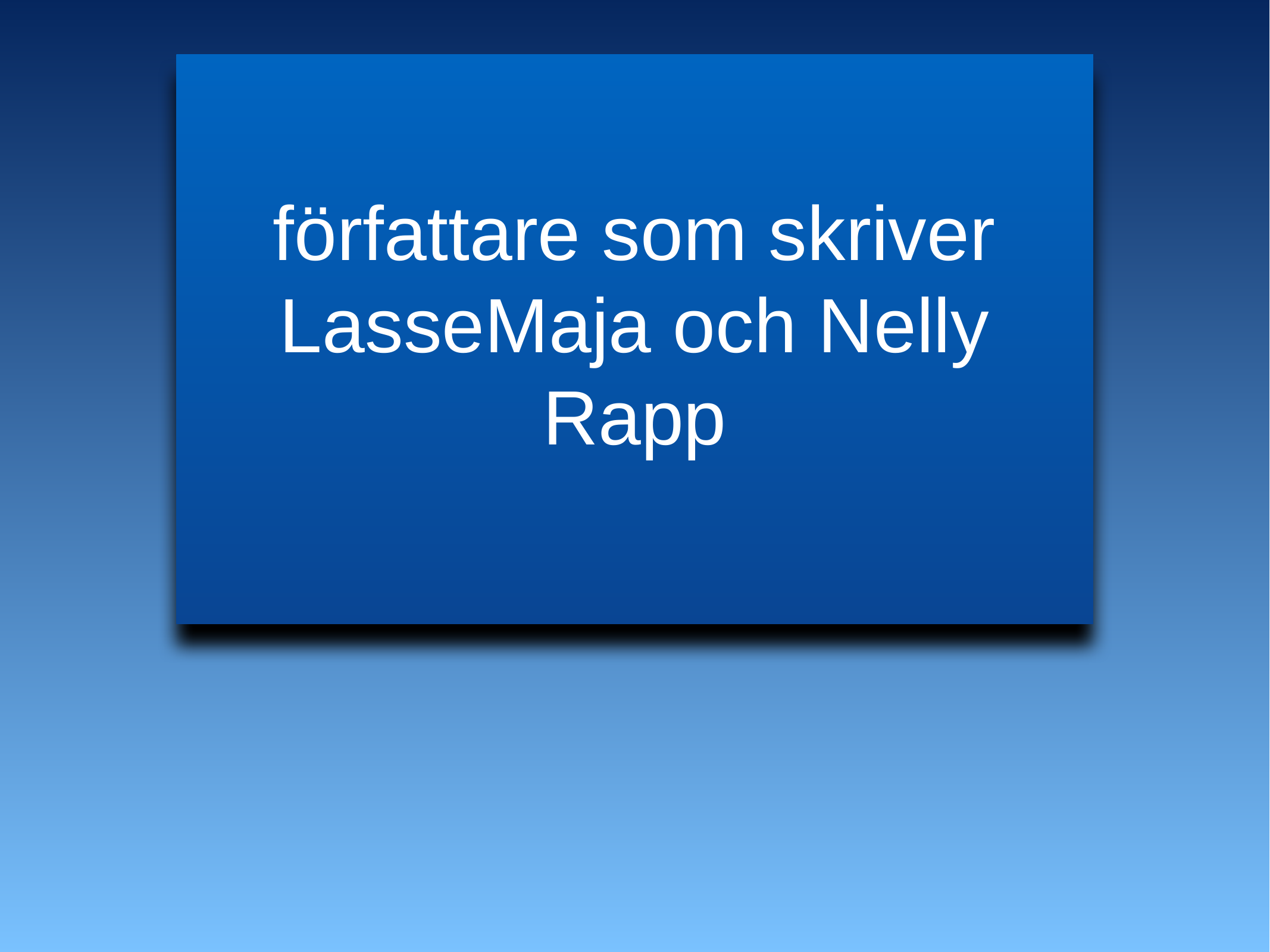

författare som skriver LasseMaja och Nelly Rapp